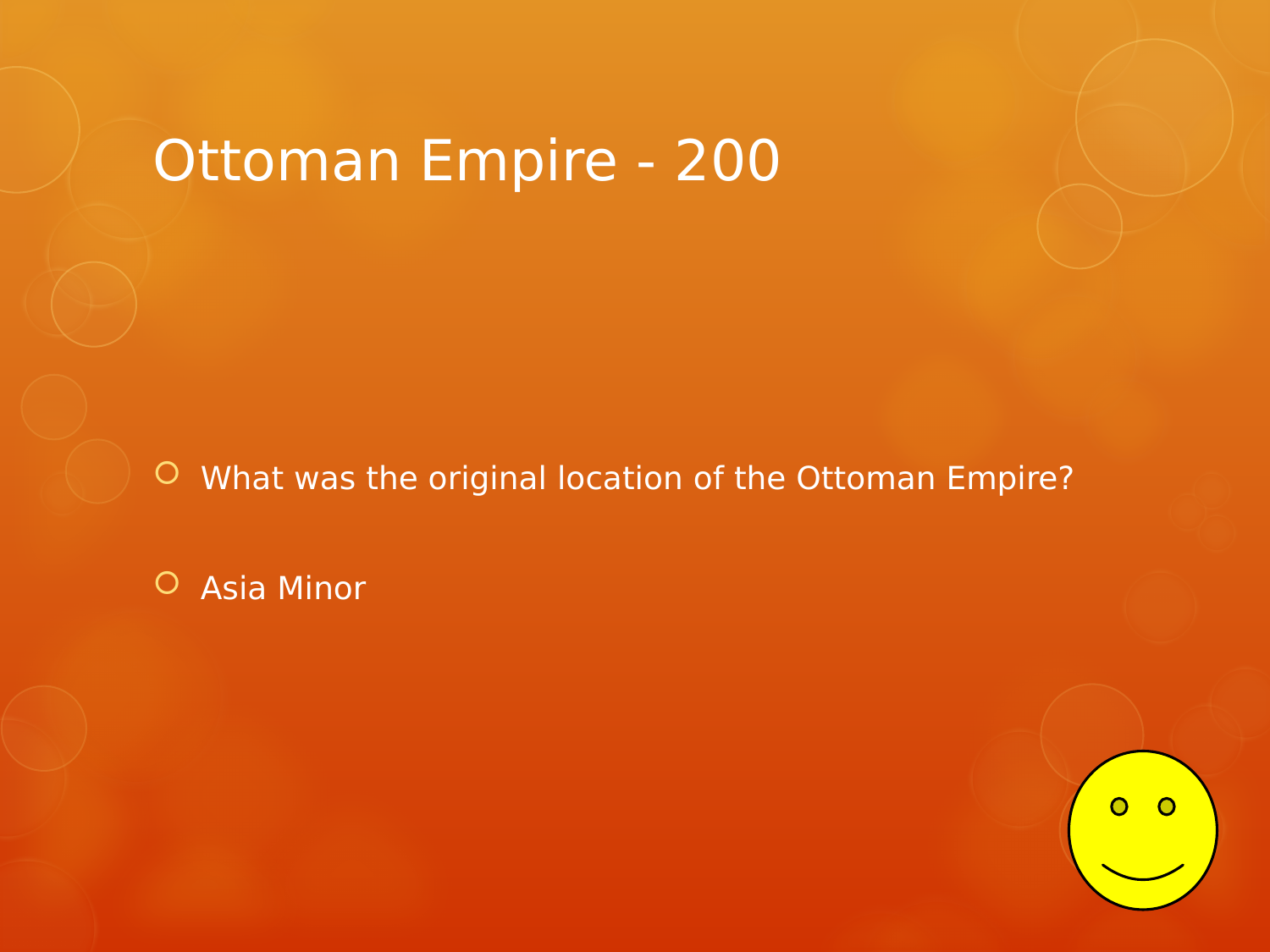

# Ottoman Empire - 200
What was the original location of the Ottoman Empire?

Asia Minor